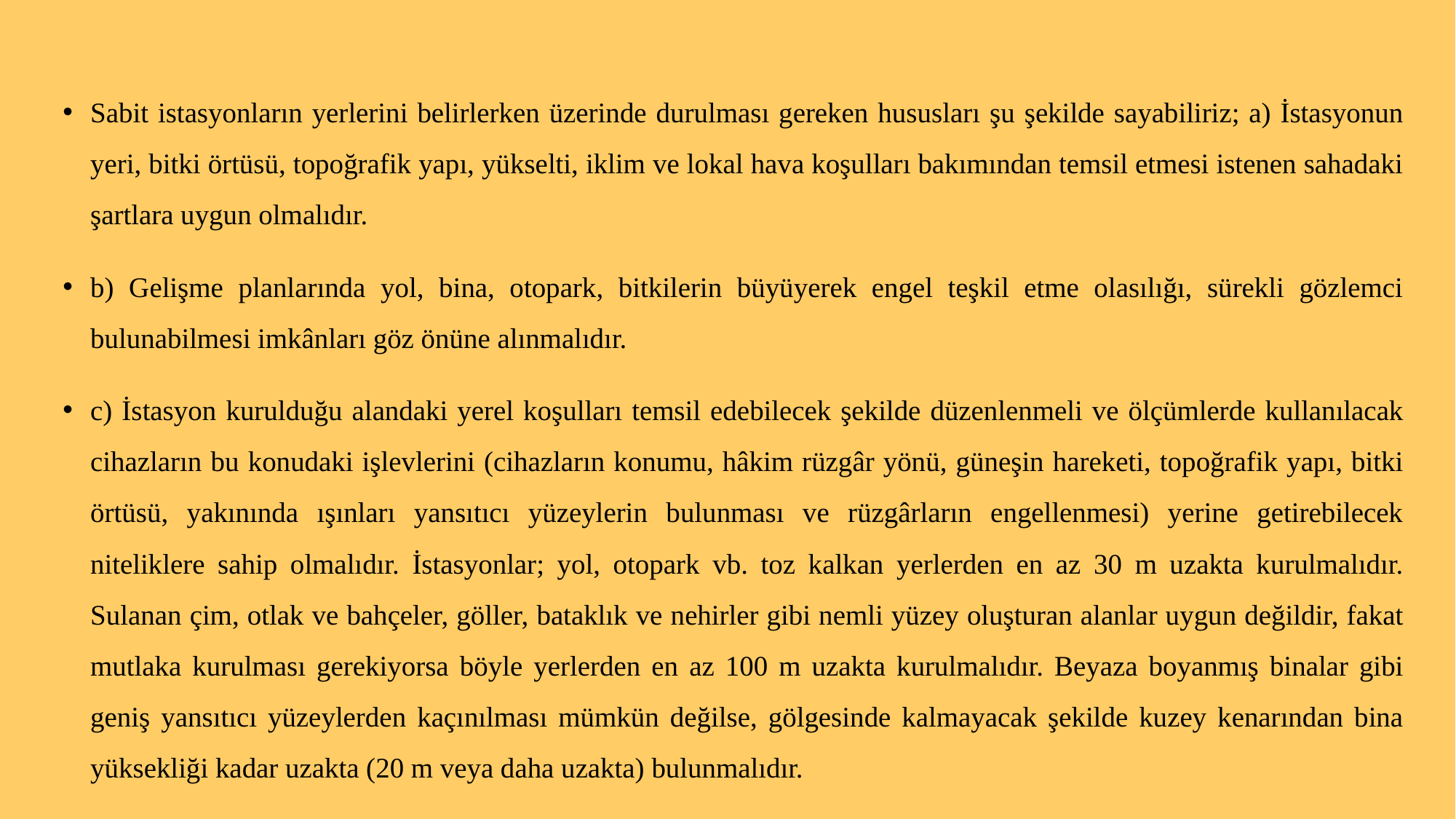

Sabit istasyonların yerlerini belirlerken üzerinde durulması gereken hususları şu şekilde sayabiliriz; a) İstasyonun yeri, bitki örtüsü, topoğrafik yapı, yükselti, iklim ve lokal hava koşulları bakımından temsil etmesi istenen sahadaki şartlara uygun olmalıdır.
b) Gelişme planlarında yol, bina, otopark, bitkilerin büyüyerek engel teşkil etme olasılığı, sürekli gözlemci bulunabilmesi imkânları göz önüne alınmalıdır.
c) İstasyon kurulduğu alandaki yerel koşulları temsil edebilecek şekilde düzenlenmeli ve ölçümlerde kullanılacak cihazların bu konudaki işlevlerini (cihazların konumu, hâkim rüzgâr yönü, güneşin hareketi, topoğrafik yapı, bitki örtüsü, yakınında ışınları yansıtıcı yüzeylerin bulunması ve rüzgârların engellenmesi) yerine getirebilecek niteliklere sahip olmalıdır. İstasyonlar; yol, otopark vb. toz kalkan yerlerden en az 30 m uzakta kurulmalıdır. Sulanan çim, otlak ve bahçeler, göller, bataklık ve nehirler gibi nemli yüzey oluşturan alanlar uygun değildir, fakat mutlaka kurulması gerekiyorsa böyle yerlerden en az 100 m uzakta kurulmalıdır. Beyaza boyanmış binalar gibi geniş yansıtıcı yüzeylerden kaçınılması mümkün değilse, gölgesinde kalmayacak şekilde kuzey kenarından bina yüksekliği kadar uzakta (20 m veya daha uzakta) bulunmalıdır.